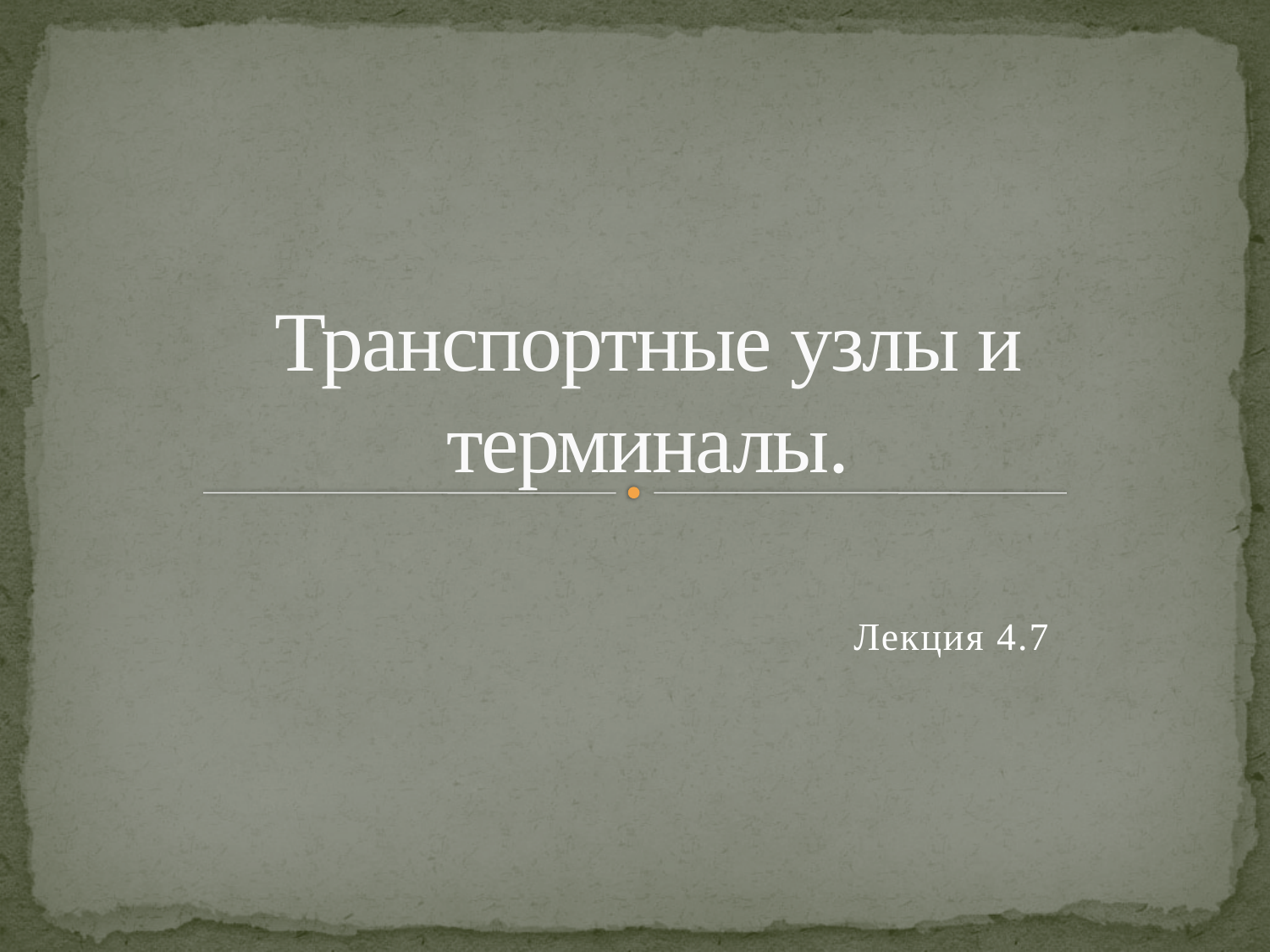

# Транспортные узлы и терминалы.
Лекция 4.7